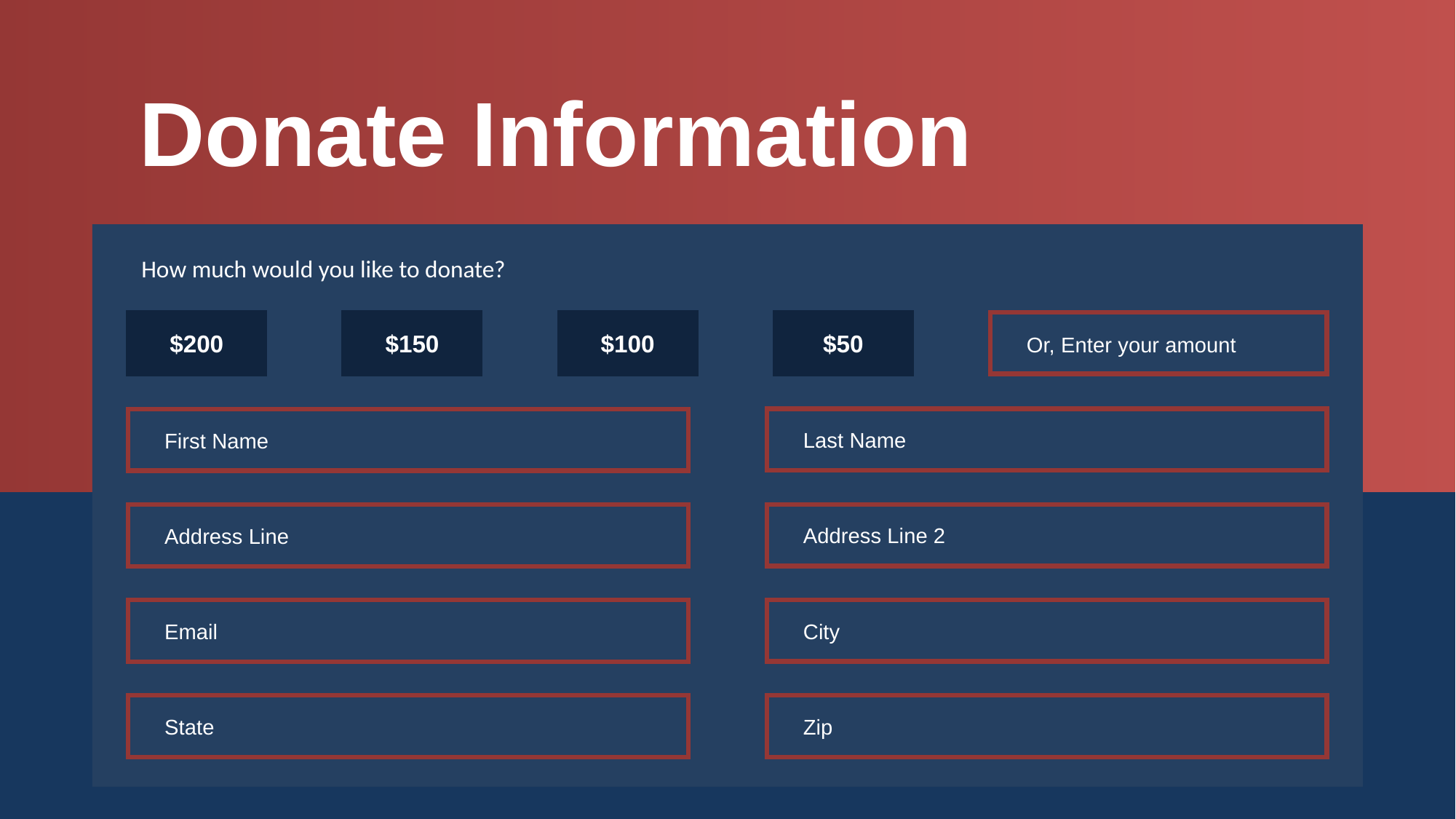

Donate Information

How much would you like to donate?
$200
$150
$100
$50

Or, Enter your amount

Last Name
First Name

Address Line 2
Address Line

City
Email

Zip
State